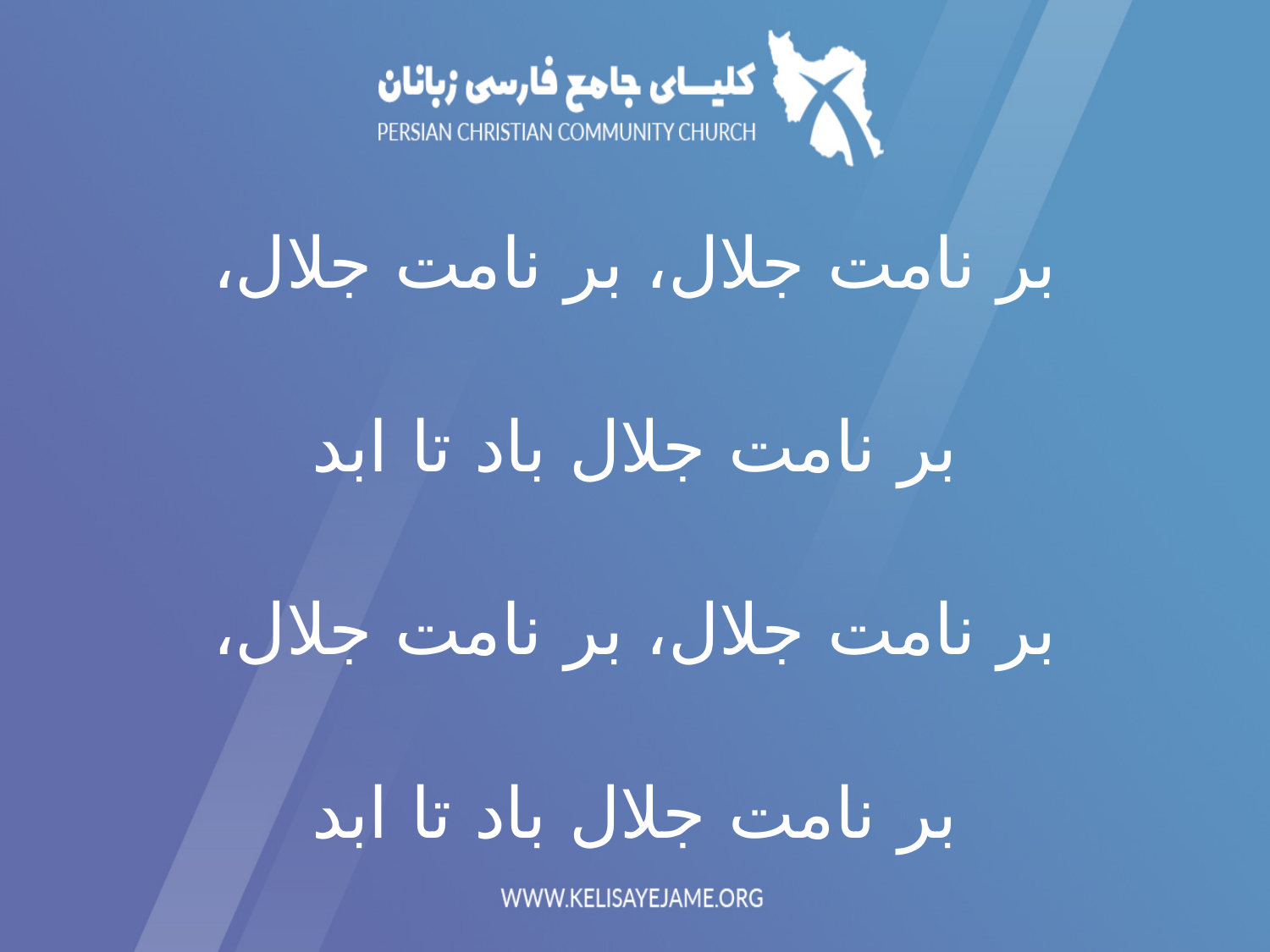

بر نامت جلال، بر نامت جلال،
بر نامت جلال باد تا ابد
بر نامت جلال، بر نامت جلال،
بر نامت جلال باد تا ابد